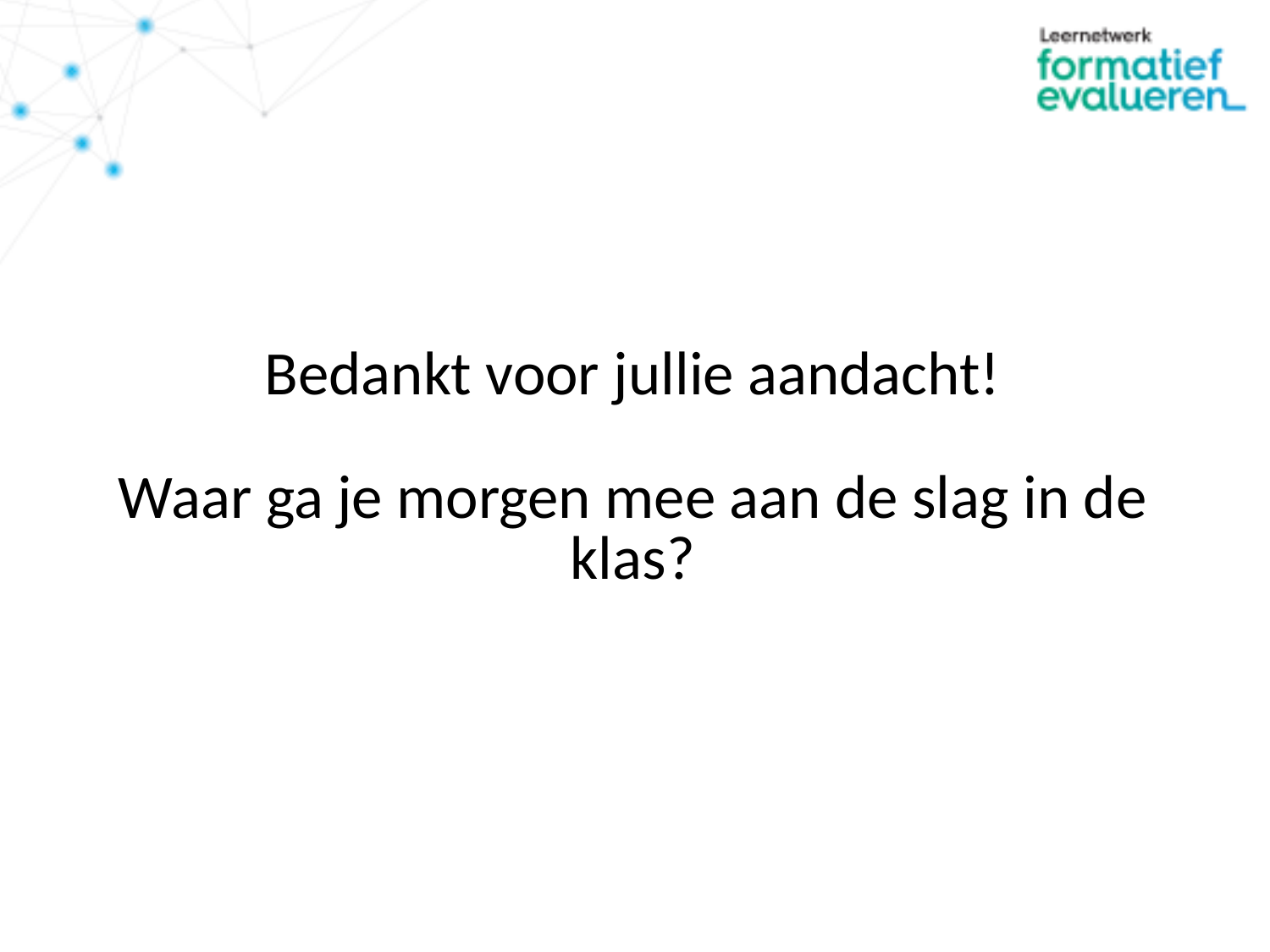

# Bedankt voor jullie aandacht! Waar ga je morgen mee aan de slag in de klas?